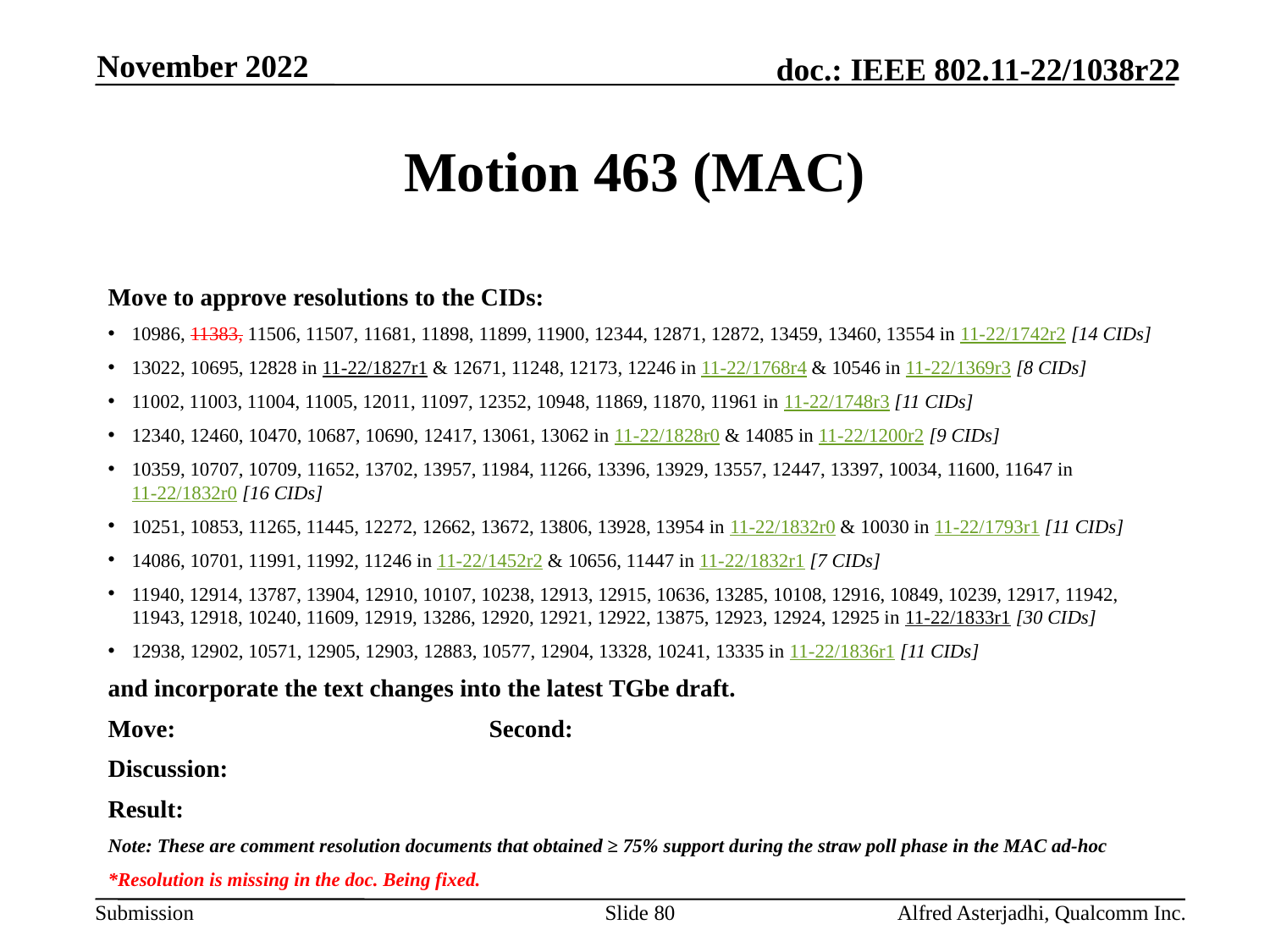

November 2022
# Motion 463 (MAC)
Move to approve resolutions to the CIDs:
10986, 11383, 11506, 11507, 11681, 11898, 11899, 11900, 12344, 12871, 12872, 13459, 13460, 13554 in 11-22/1742r2 [14 CIDs]
13022, 10695, 12828 in 11-22/1827r1 & 12671, 11248, 12173, 12246 in 11-22/1768r4 & 10546 in 11-22/1369r3 [8 CIDs]
11002, 11003, 11004, 11005, 12011, 11097, 12352, 10948, 11869, 11870, 11961 in 11-22/1748r3 [11 CIDs]
12340, 12460, 10470, 10687, 10690, 12417, 13061, 13062 in 11-22/1828r0 & 14085 in 11-22/1200r2 [9 CIDs]
10359, 10707, 10709, 11652, 13702, 13957, 11984, 11266, 13396, 13929, 13557, 12447, 13397, 10034, 11600, 11647 in 11-22/1832r0 [16 CIDs]
10251, 10853, 11265, 11445, 12272, 12662, 13672, 13806, 13928, 13954 in 11-22/1832r0 & 10030 in 11-22/1793r1 [11 CIDs]
14086, 10701, 11991, 11992, 11246 in 11-22/1452r2 & 10656, 11447 in 11-22/1832r1 [7 CIDs]
11940, 12914, 13787, 13904, 12910, 10107, 10238, 12913, 12915, 10636, 13285, 10108, 12916, 10849, 10239, 12917, 11942, 11943, 12918, 10240, 11609, 12919, 13286, 12920, 12921, 12922, 13875, 12923, 12924, 12925 in 11-22/1833r1 [30 CIDs]
12938, 12902, 10571, 12905, 12903, 12883, 10577, 12904, 13328, 10241, 13335 in 11-22/1836r1 [11 CIDs]
and incorporate the text changes into the latest TGbe draft.
Move: 			Second:
Discussion:
Result:
Note: These are comment resolution documents that obtained ≥ 75% support during the straw poll phase in the MAC ad-hoc
*Resolution is missing in the doc. Being fixed.
Slide 80
Alfred Asterjadhi, Qualcomm Inc.